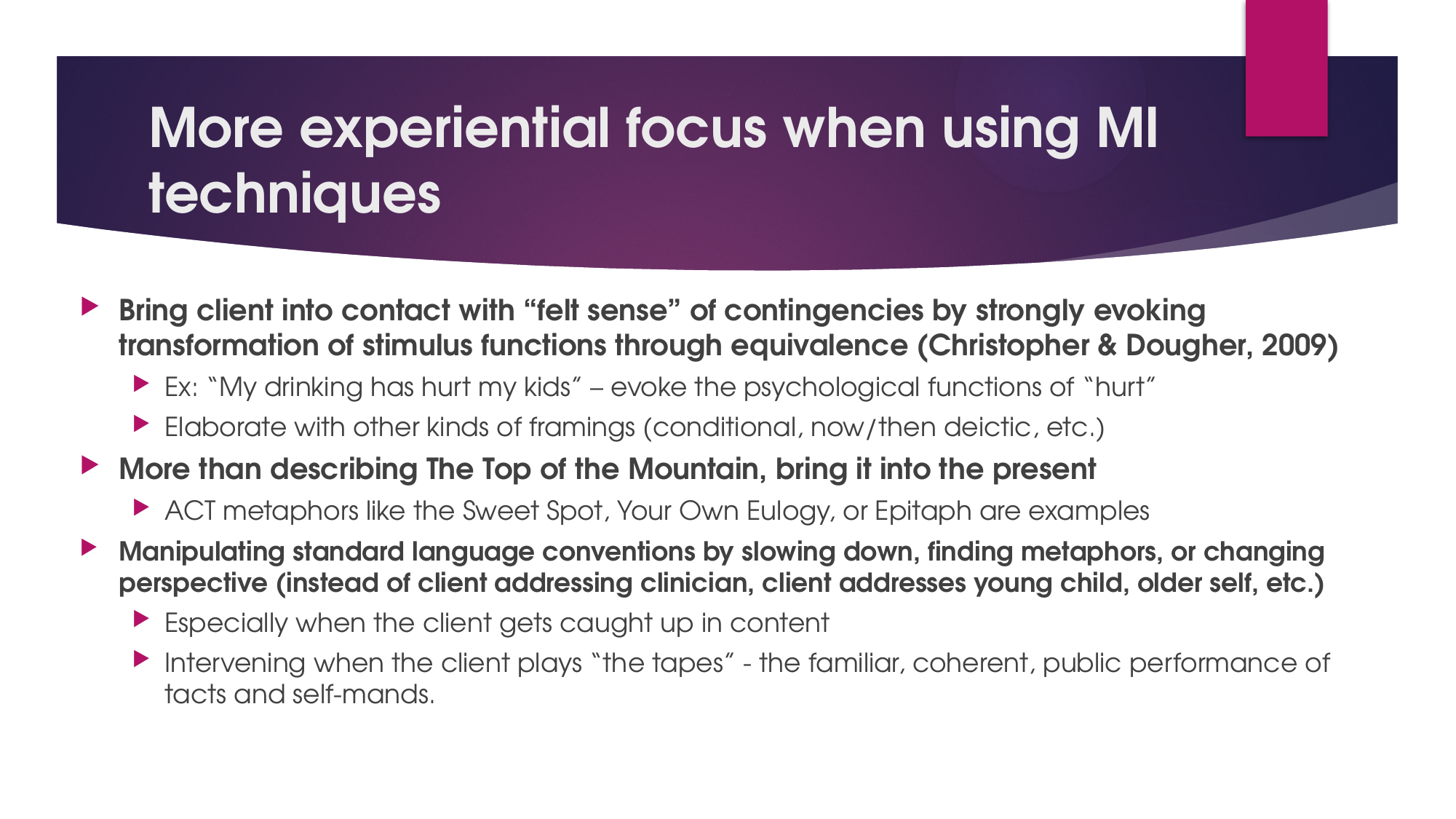

# More experiential focus when using MI techniques
Bring client into contact with “felt sense” of contingencies by strongly evoking transformation of stimulus functions through equivalence (Christopher & Dougher, 2009)
Ex: “My drinking has hurt my kids” – evoke the psychological functions of “hurt”
Elaborate with other kinds of framings (conditional, now/then deictic, etc.)
More than describing The Top of the Mountain, bring it into the present
ACT metaphors like the Sweet Spot, Your Own Eulogy, or Epitaph are examples
Manipulating standard language conventions by slowing down, finding metaphors, or changing perspective (instead of client addressing clinician, client addresses young child, older self, etc.)
Especially when the client gets caught up in content
Intervening when the client plays “the tapes” - the familiar, coherent, public performance of tacts and self-mands.